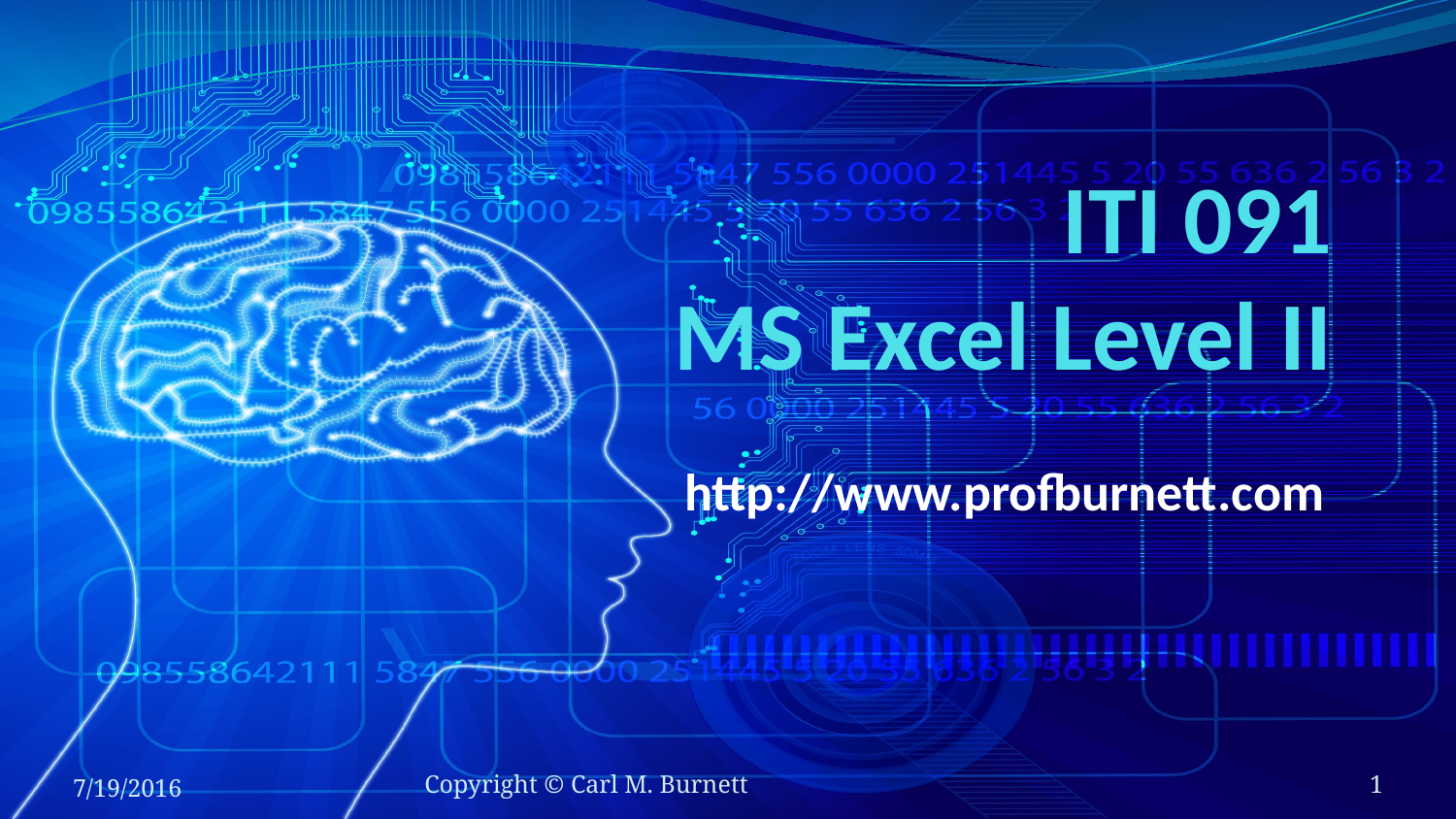

# ITI 091 MS Excel Level II
http://www.profburnett.com
7/19/2016
Copyright © Carl M. Burnett
1